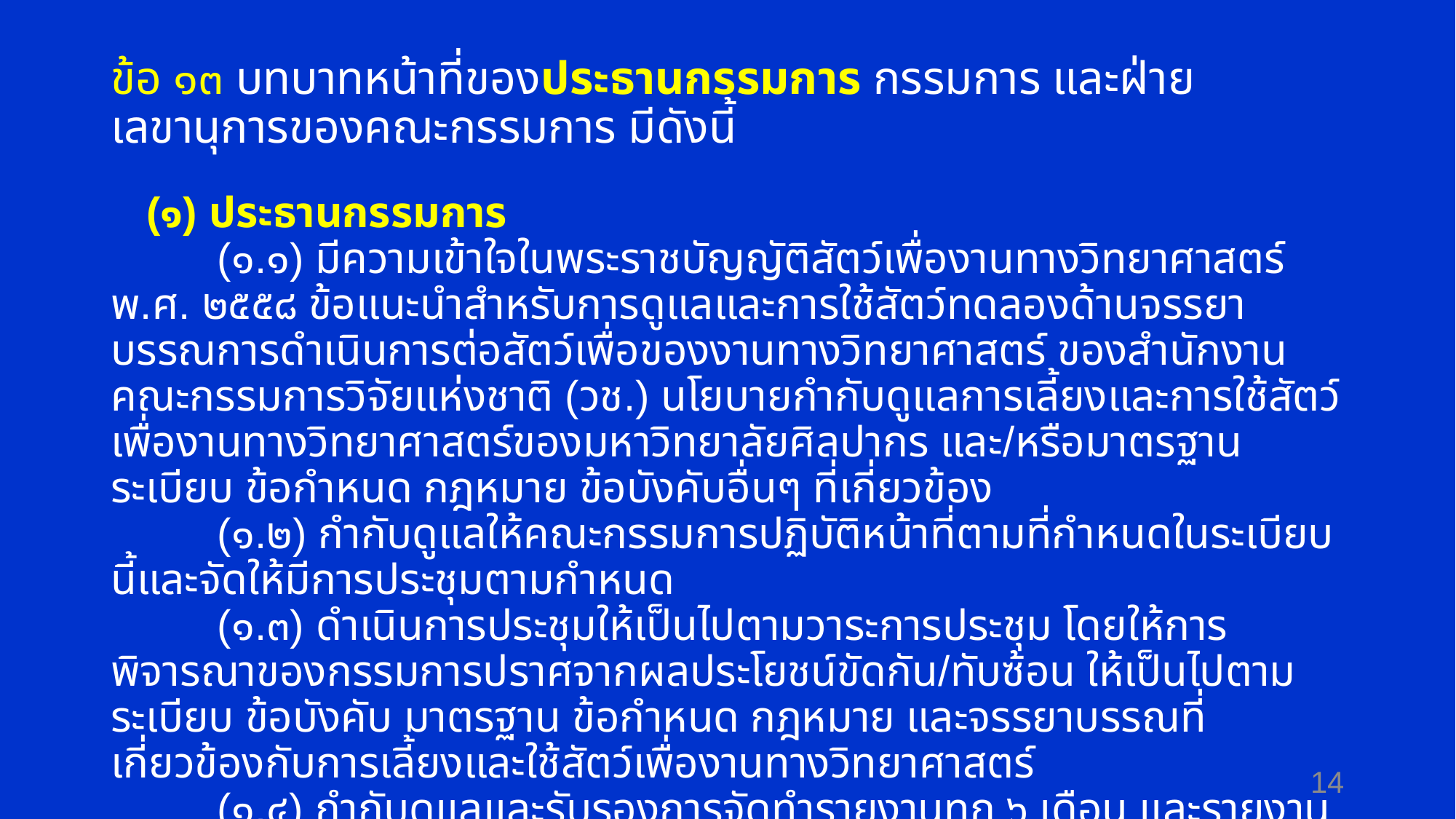

# ข้อ ๑๓ บทบาทหน้าที่ของประธานกรรมการ กรรมการ และฝ่ายเลขานุการของคณะกรรมการ มีดังนี้
   (๑) ประธานกรรมการ
         (๑.๑) มีความเข้าใจในพระราชบัญญัติสัตว์เพื่องานทางวิทยาศาสตร์ พ.ศ. ๒๕๕๘ ข้อแนะนำสำหรับการดูแลและการใช้สัตว์ทดลองด้านจรรยาบรรณการดำเนินการต่อสัตว์เพื่อของงานทางวิทยาศาสตร์ ของสำนักงานคณะกรรมการวิจัยแห่งชาติ (วช.) นโยบายกำกับดูแลการเลี้ยงและการใช้สัตว์เพื่องานทางวิทยาศาสตร์ของมหาวิทยาลัยศิลปากร และ/หรือมาตรฐาน ระเบียบ ข้อกำหนด กฎหมาย ข้อบังคับอื่นๆ ที่เกี่ยวข้อง
         (๑.๒) กำกับดูแลให้คณะกรรมการปฏิบัติหน้าที่ตามที่กำหนดในระเบียบนี้และจัดให้มีการประชุมตามกำหนด
         (๑.๓) ดำเนินการประชุมให้เป็นไปตามวาระการประชุม โดยให้การพิจารณาของกรรมการปราศจากผลประโยชน์ขัดกัน/ทับซ้อน ให้เป็นไปตามระเบียบ ข้อบังคับ มาตรฐาน ข้อกำหนด กฎหมาย และจรรยาบรรณที่เกี่ยวข้องกับการเลี้ยงและใช้สัตว์เพื่องานทางวิทยาศาสตร์
         (๑.๔) กำกับดูแลและรับรองการจัดทำรายงานทุก ๖ เดือน และรายงานผลการดำเนินการประจำปีของคณะกรรมการเสนอต่ออธิการบดี
14